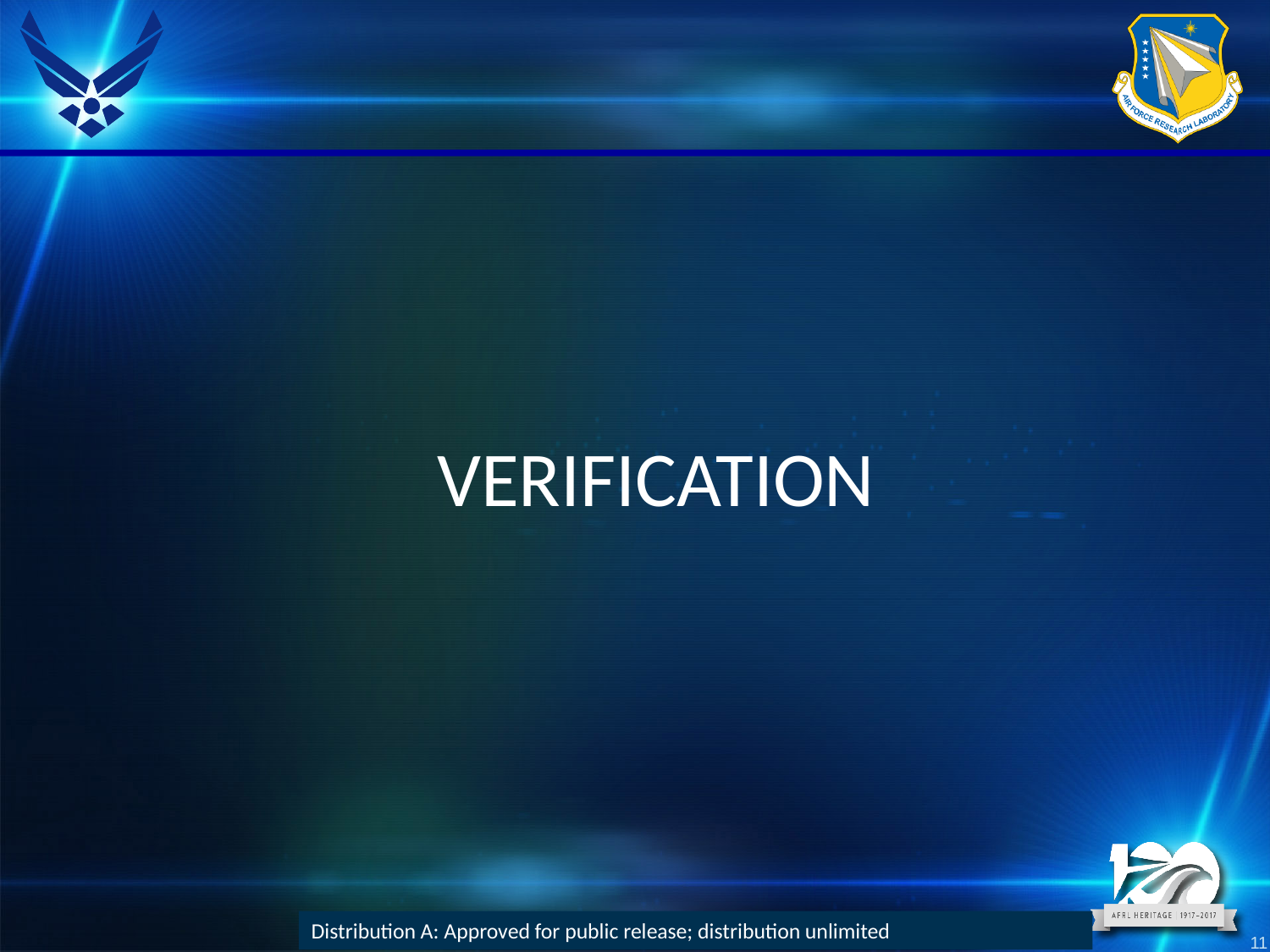

VERIFICATION
Distribution A: Approved for public release; distribution unlimited